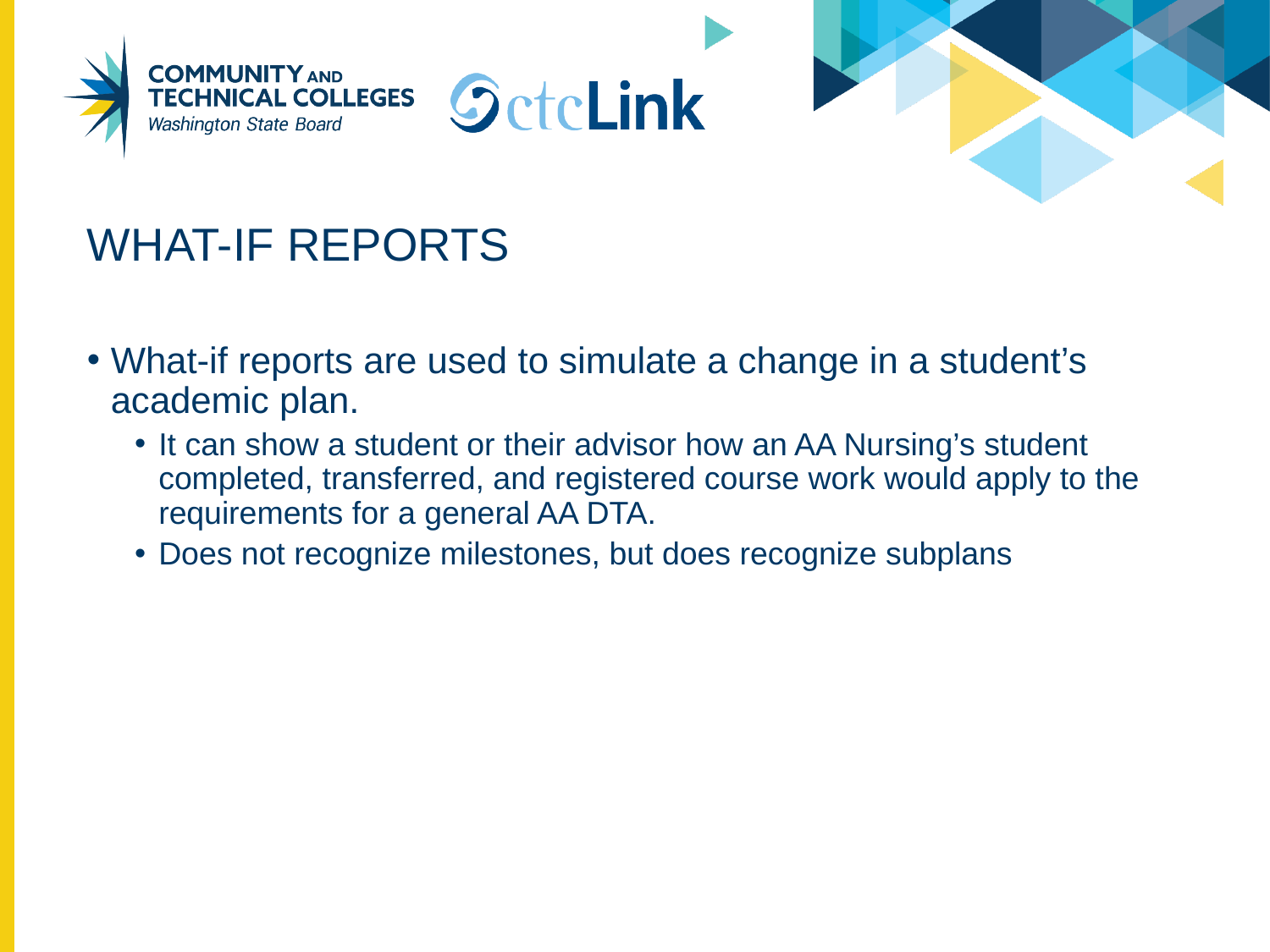

# What-if reports
What-if reports are used to simulate a change in a student’s academic plan.
It can show a student or their advisor how an AA Nursing’s student completed, transferred, and registered course work would apply to the requirements for a general AA DTA.
Does not recognize milestones, but does recognize subplans